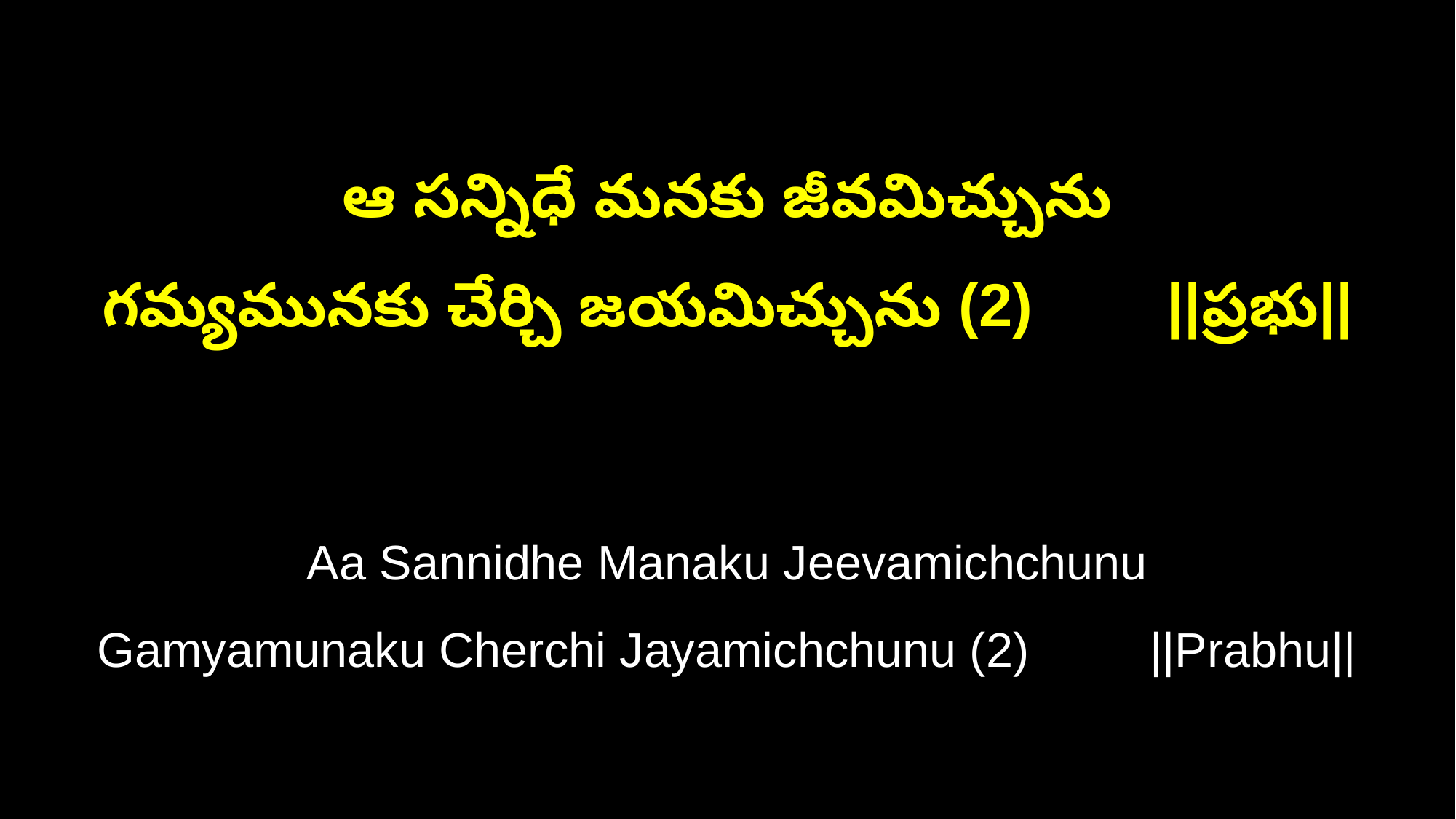

ఆ సన్నిధే మనకు జీవమిచ్చును
గమ్యమునకు చేర్చి జయమిచ్చును (2)        ||ప్రభు||
Aa Sannidhe Manaku Jeevamichchunu
Gamyamunaku Cherchi Jayamichchunu (2)         ||Prabhu||